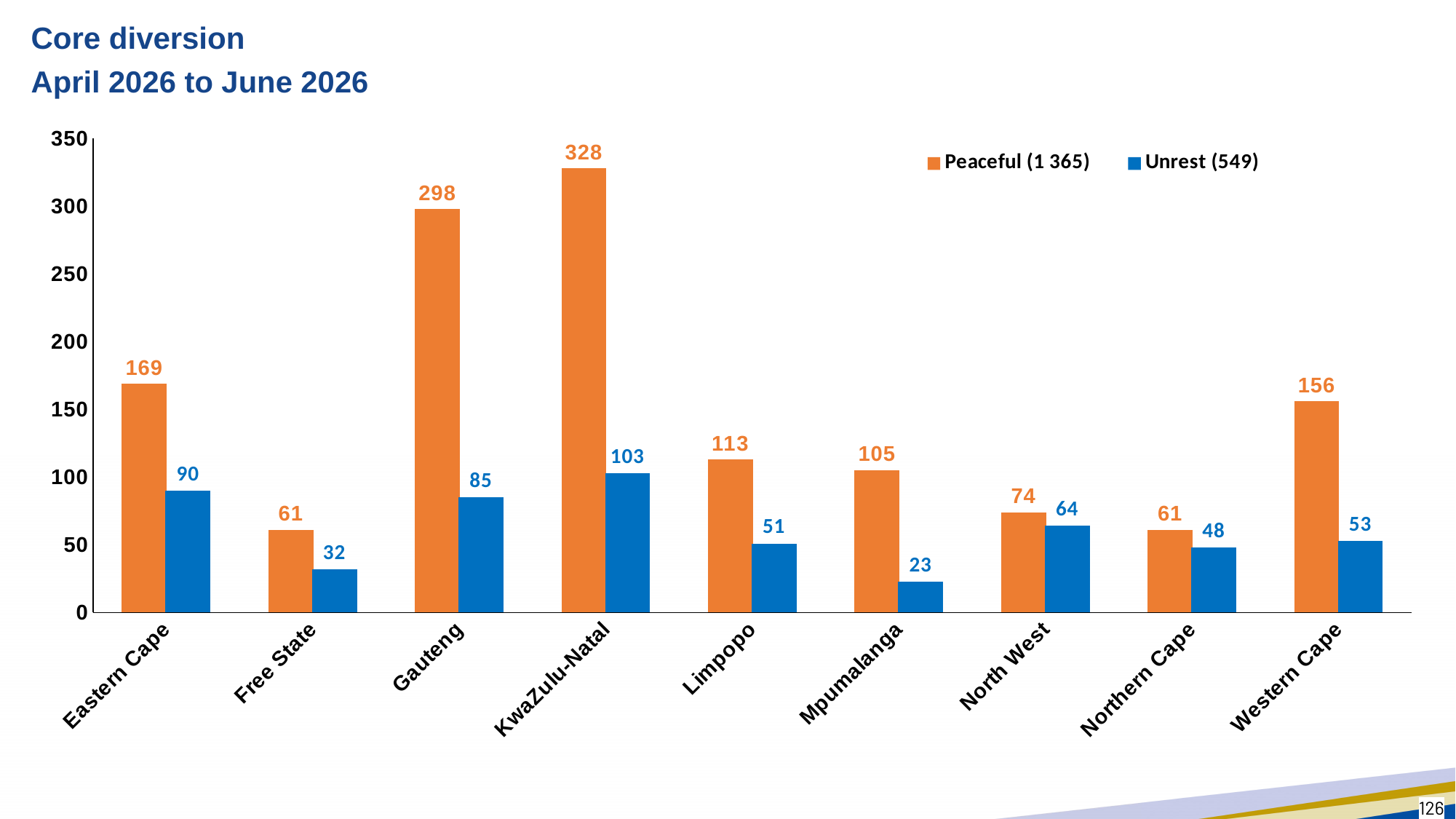

# Core diversion
April 2026 to June 2026

### Chart

| Category | Peaceful (1 365) | Unrest (549) |
|---|---|---|
| Eastern Cape | 169.0 | 90.0 |
| Free State | 61.0 | 32.0 |
| Gauteng | 298.0 | 85.0 |
| KwaZulu-Natal | 328.0 | 103.0 |
| Limpopo | 113.0 | 51.0 |
| Mpumalanga | 105.0 | 23.0 |
| North West | 74.0 | 64.0 |
| Northern Cape | 61.0 | 48.0 |
| Western Cape | 156.0 | 53.0 |
126